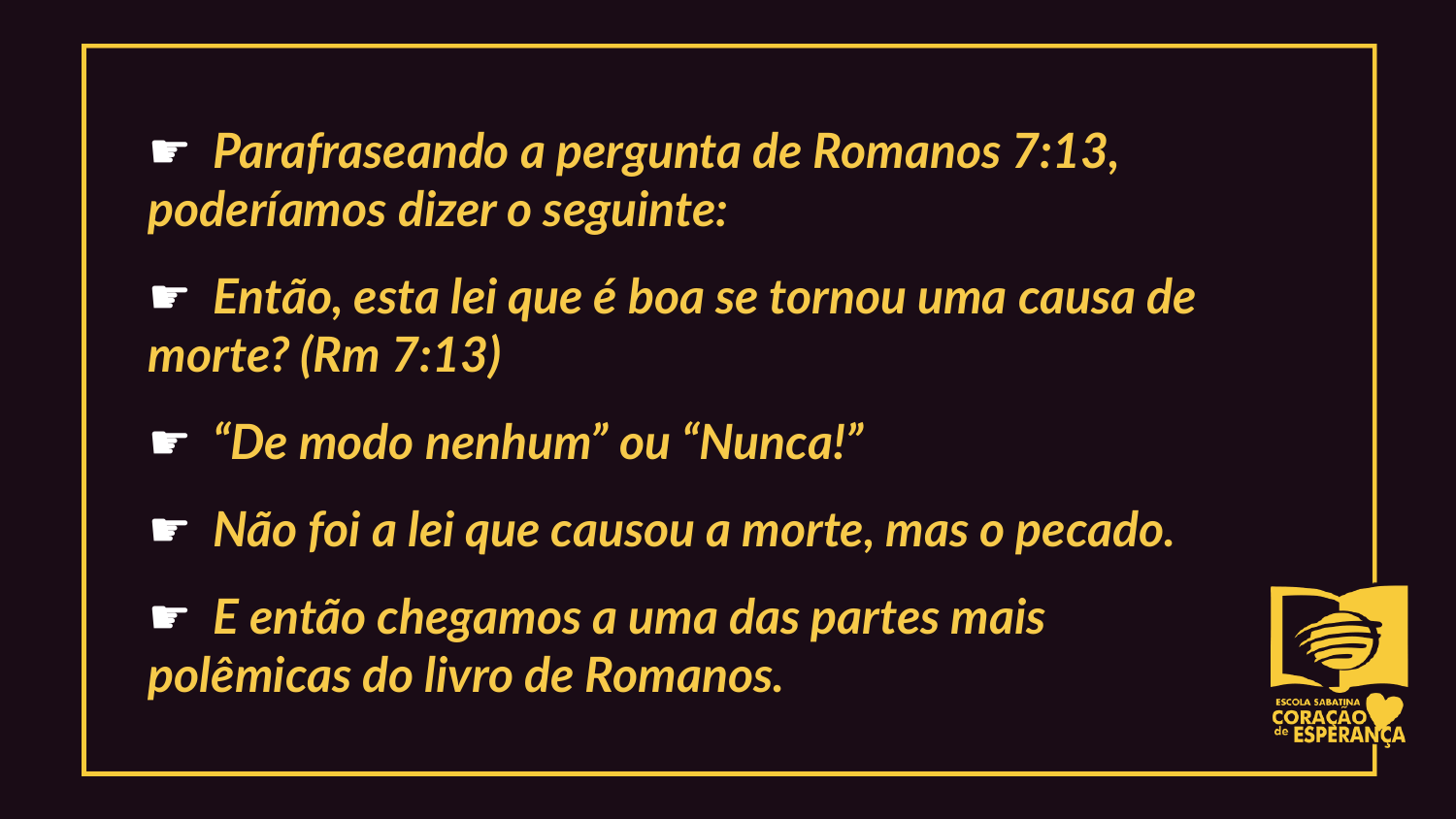

☛  Parafraseando a pergunta de Romanos 7:13, poderíamos dizer o seguinte:
☛  Então, esta lei que é boa se tornou uma causa de morte? (Rm 7:13)
☛  “De modo nenhum” ou “Nunca!”
☛  Não foi a lei que causou a morte, mas o pecado.
☛  E então chegamos a uma das partes mais
polêmicas do livro de Romanos.